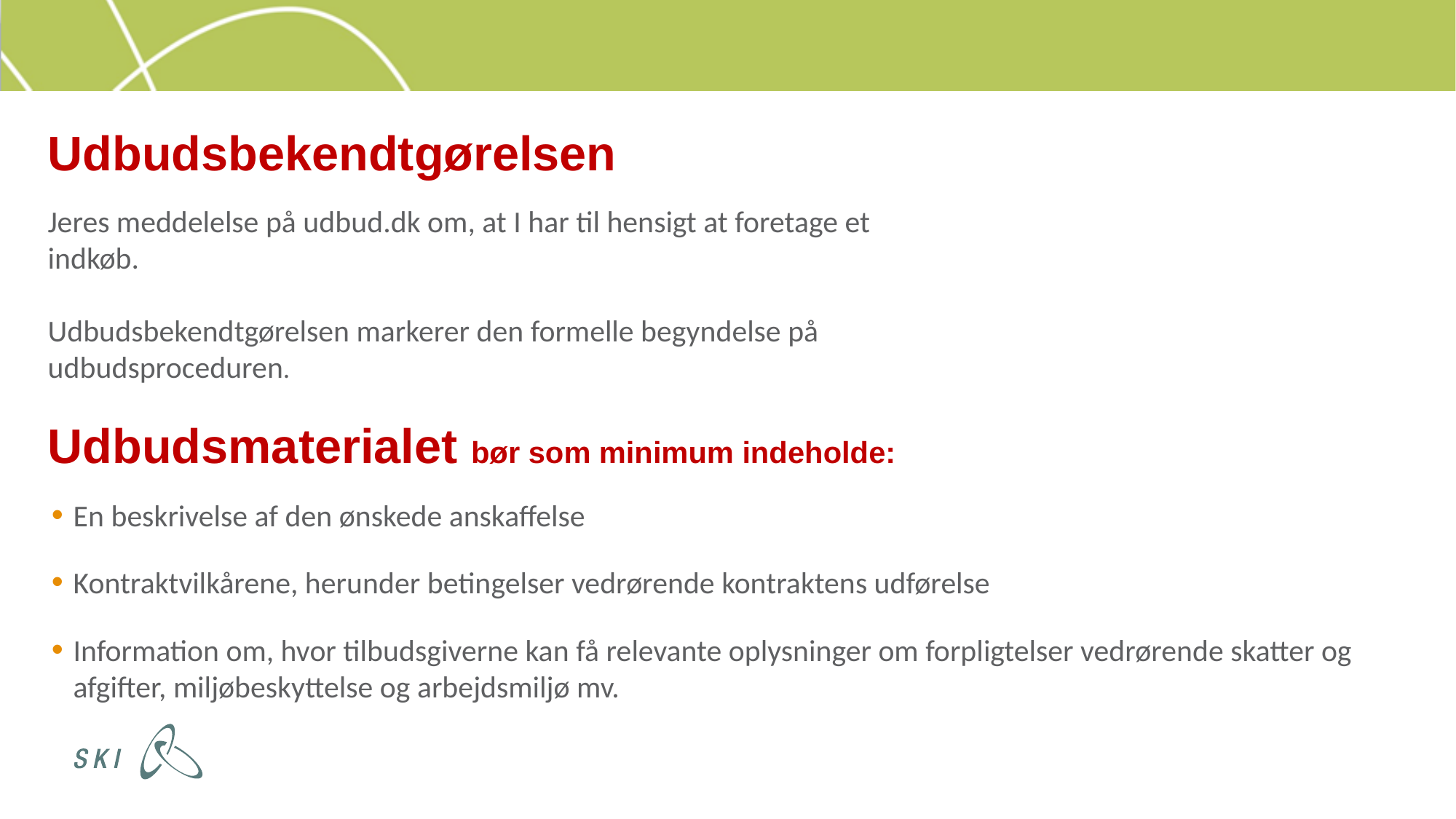

Udbudsbekendtgørelsen

Jeres meddelelse på udbud.dk om, at I har til hensigt at foretage et indkøb.

Udbudsbekendtgørelsen markerer den formelle begyndelse på udbudsproceduren.

# Udbudsmaterialet bør som minimum indeholde:

En beskrivelse af den ønskede anskaffelse

Kontraktvilkårene, herunder betingelser vedrørende kontraktens udførelse

Information om, hvor tilbudsgiverne kan få relevante oplysninger om forpligtelser vedrørende skatter og afgifter, miljøbeskyttelse og arbejdsmiljø mv.